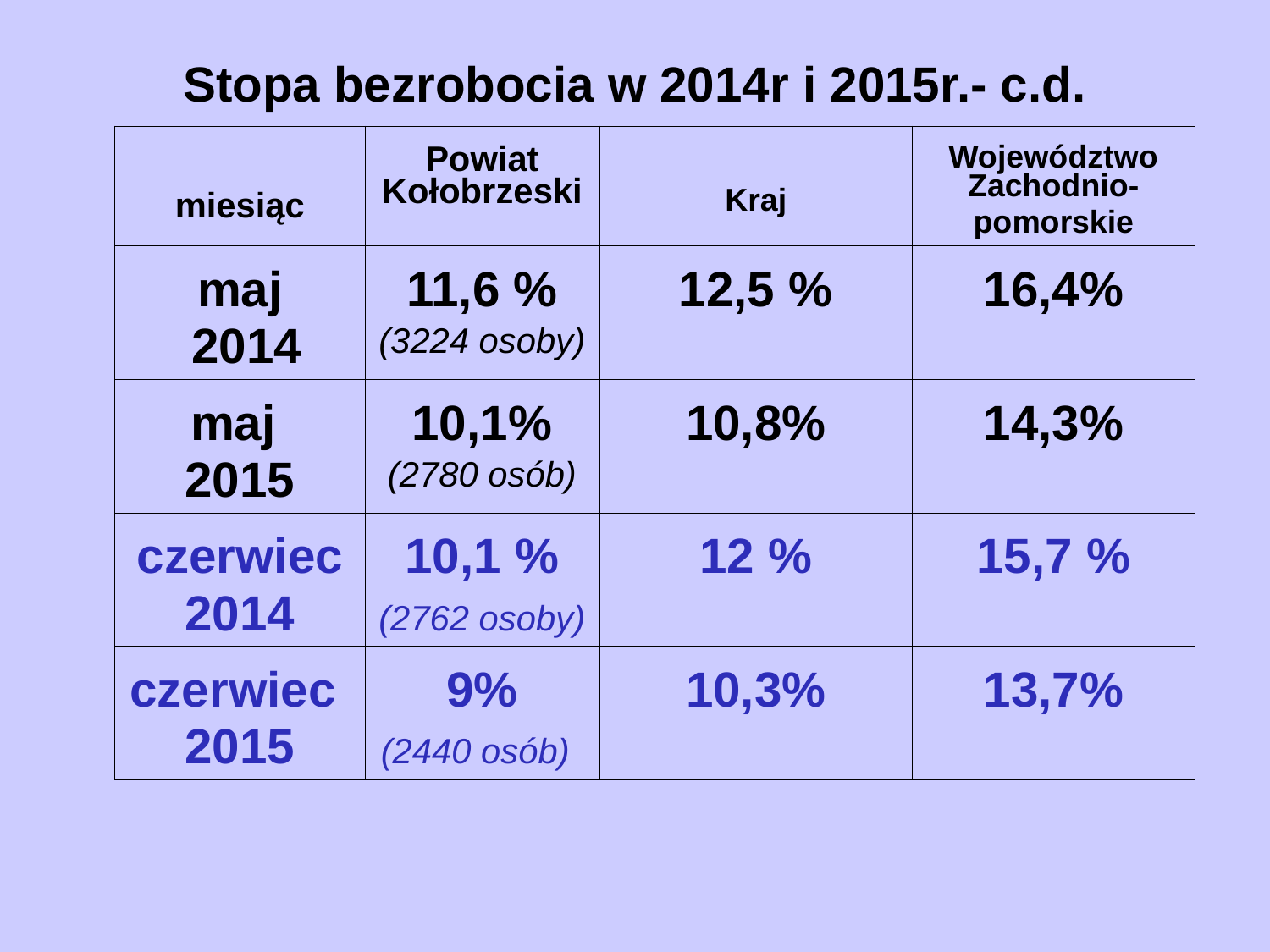

# Stopa bezrobocia w 2014r i 2015r.- c.d.
| miesiąc | Powiat Kołobrzeski | Kraj | Województwo Zachodnio- pomorskie |
| --- | --- | --- | --- |
| maj 2014 | 11,6 % (3224 osoby) | 12,5 % | 16,4% |
| maj 2015 | 10,1% (2780 osób) | 10,8% | 14,3% |
| czerwiec 2014 | 10,1 % (2762 osoby) | 12 % | 15,7 % |
| czerwiec 2015 | 9% (2440 osób) | 10,3% | 13,7% |